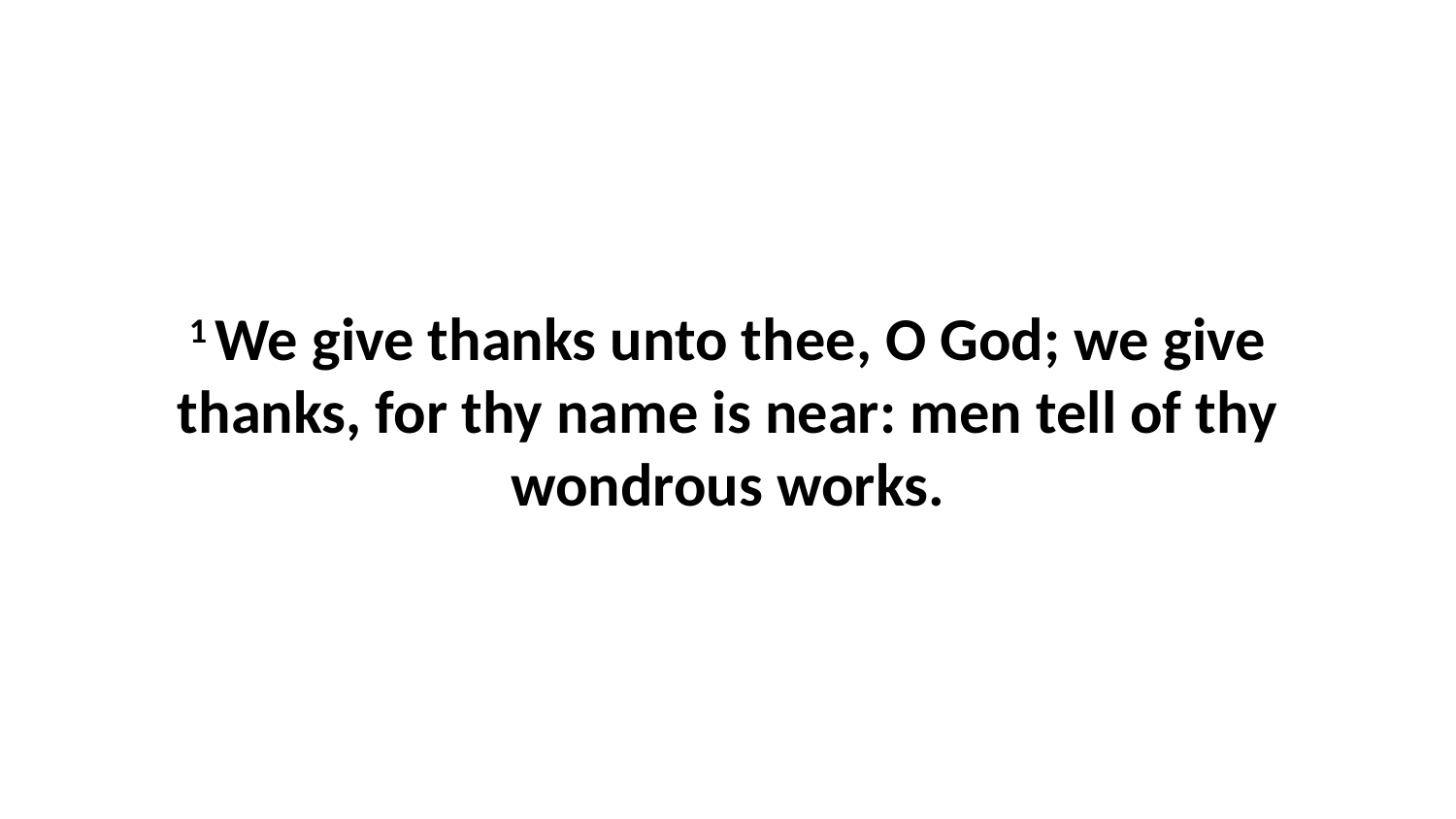

1 We give thanks unto thee, O God; we give thanks, for thy name is near: men tell of thy wondrous works.